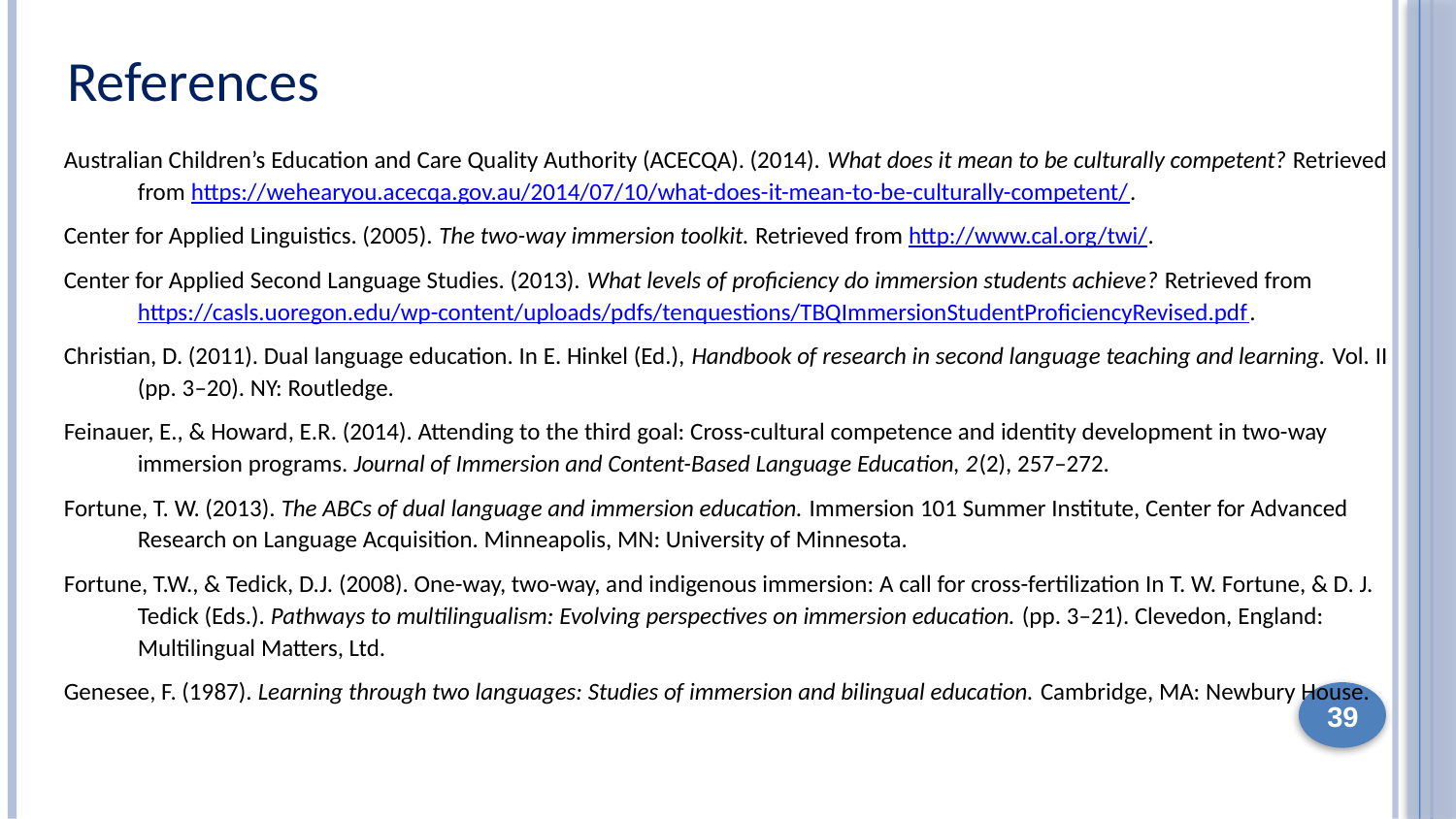

References
Australian Children’s Education and Care Quality Authority (ACECQA). (2014). What does it mean to be culturally competent? Retrieved from https://wehearyou.acecqa.gov.au/2014/07/10/what-does-it-mean-to-be-culturally-competent/.
Center for Applied Linguistics. (2005). The two-way immersion toolkit. Retrieved from http://www.cal.org/twi/.
Center for Applied Second Language Studies. (2013). What levels of proficiency do immersion students achieve? Retrieved from https://casls.uoregon.edu/wp-content/uploads/pdfs/tenquestions/TBQImmersionStudentProficiencyRevised.pdf.
Christian, D. (2011). Dual language education. In E. Hinkel (Ed.), Handbook of research in second language teaching and learning. Vol. II (pp. 3–20). NY: Routledge.
Feinauer, E., & Howard, E.R. (2014). Attending to the third goal: Cross-cultural competence and identity development in two-way immersion programs. Journal of Immersion and Content-Based Language Education, 2(2), 257–272.
Fortune, T. W. (2013). The ABCs of dual language and immersion education. Immersion 101 Summer Institute, Center for Advanced Research on Language Acquisition. Minneapolis, MN: University of Minnesota.
Fortune, T.W., & Tedick, D.J. (2008). One-way, two-way, and indigenous immersion: A call for cross-fertilization In T. W. Fortune, & D. J. Tedick (Eds.). Pathways to multilingualism: Evolving perspectives on immersion education. (pp. 3–21). Clevedon, England: Multilingual Matters, Ltd.
Genesee, F. (1987). Learning through two languages: Studies of immersion and bilingual education. Cambridge, MA: Newbury House.
39